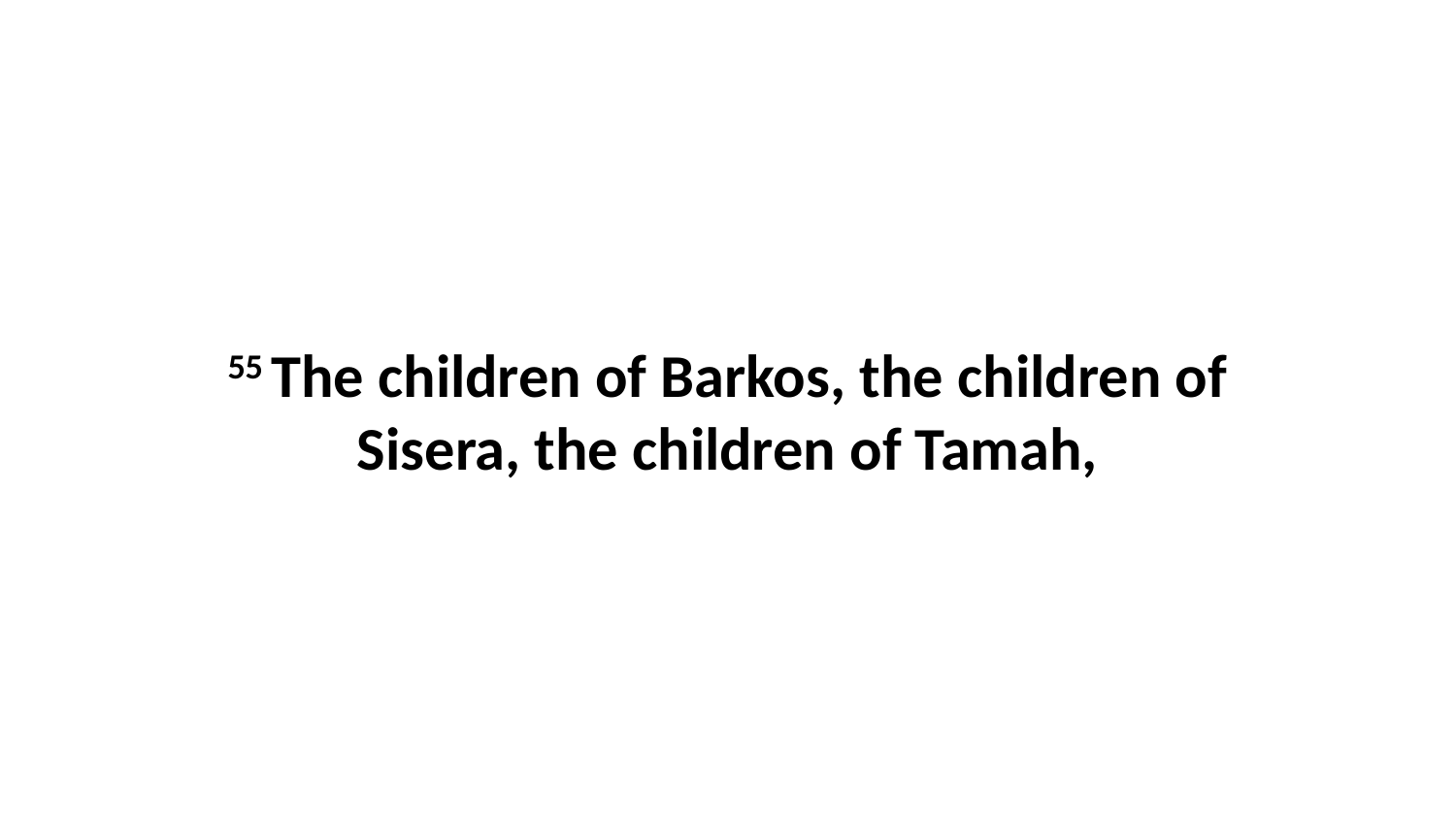

55 The children of Barkos, the children of Sisera, the children of Tamah,